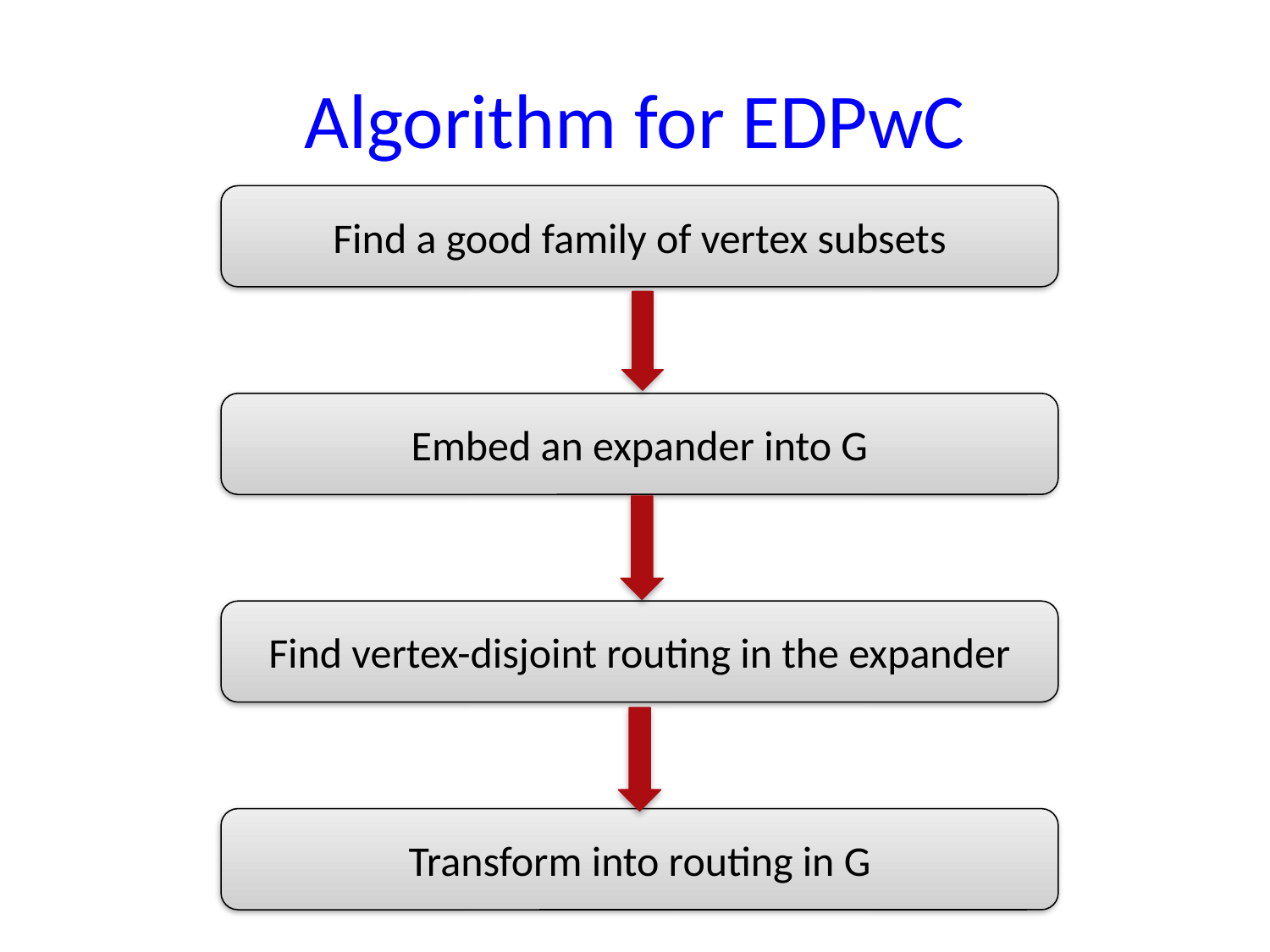

# Algorithm for EDPwC
Find a good family of vertex subsets

Embed an expander into G

Find vertex-disjoint routing in the expander

Transform into routing in G